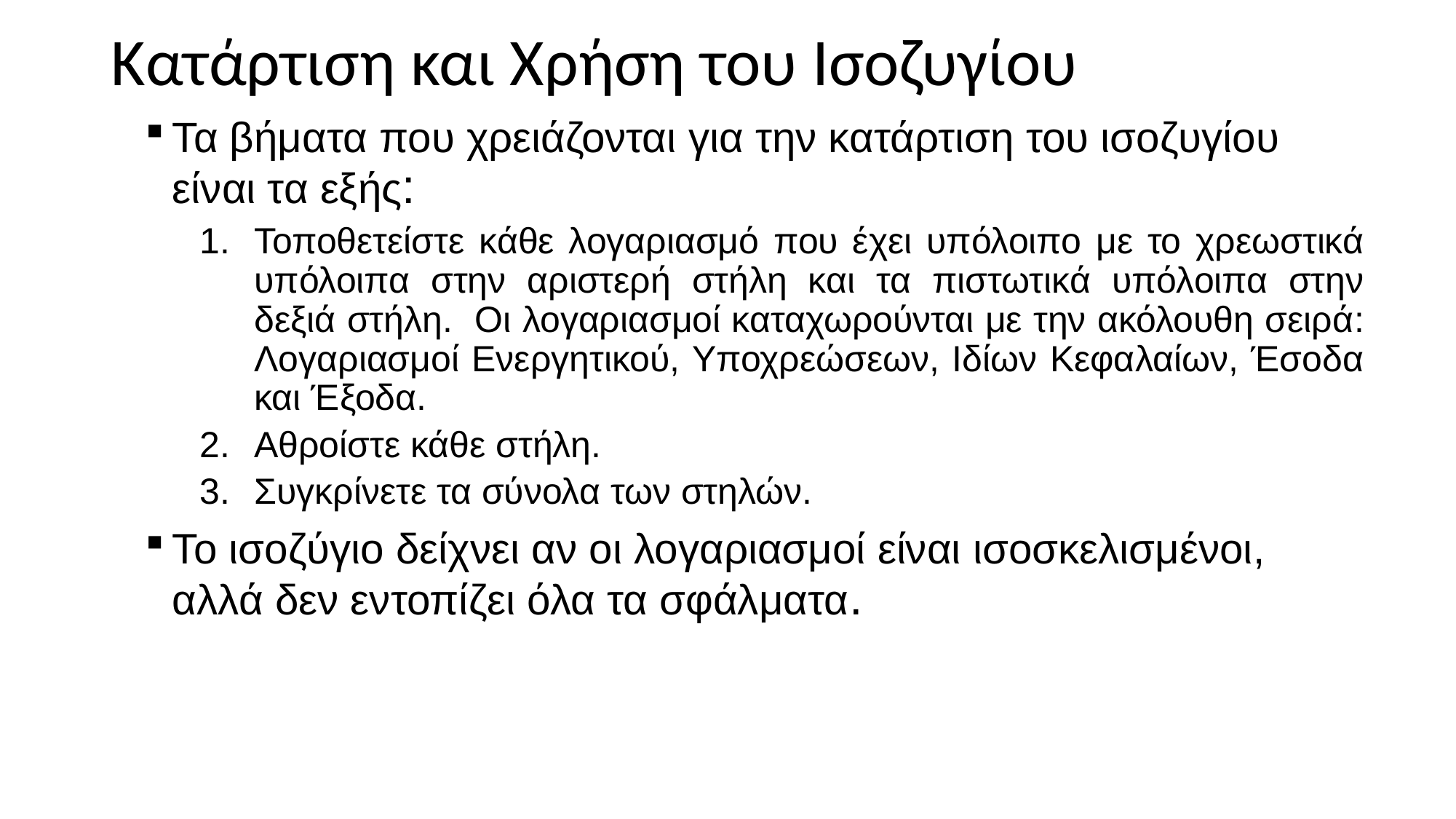

# Κατάρτιση και Χρήση του Ισοζυγίου
Τα βήματα που χρειάζονται για την κατάρτιση του ισοζυγίου είναι τα εξής:
Τοποθετείστε κάθε λογαριασμό που έχει υπόλοιπο με το χρεωστικά υπόλοιπα στην αριστερή στήλη και τα πιστωτικά υπόλοιπα στην δεξιά στήλη.  Οι λογαριασμοί καταχωρούνται με την ακόλουθη σειρά: Λογαριασμοί Ενεργητικού, Υποχρεώσεων, Ιδίων Κεφαλαίων, Έσοδα και Έξοδα.
Αθροίστε κάθε στήλη.
Συγκρίνετε τα σύνολα των στηλών.
Το ισοζύγιο δείχνει αν οι λογαριασμοί είναι ισοσκελισμένοι, αλλά δεν εντοπίζει όλα τα σφάλματα.